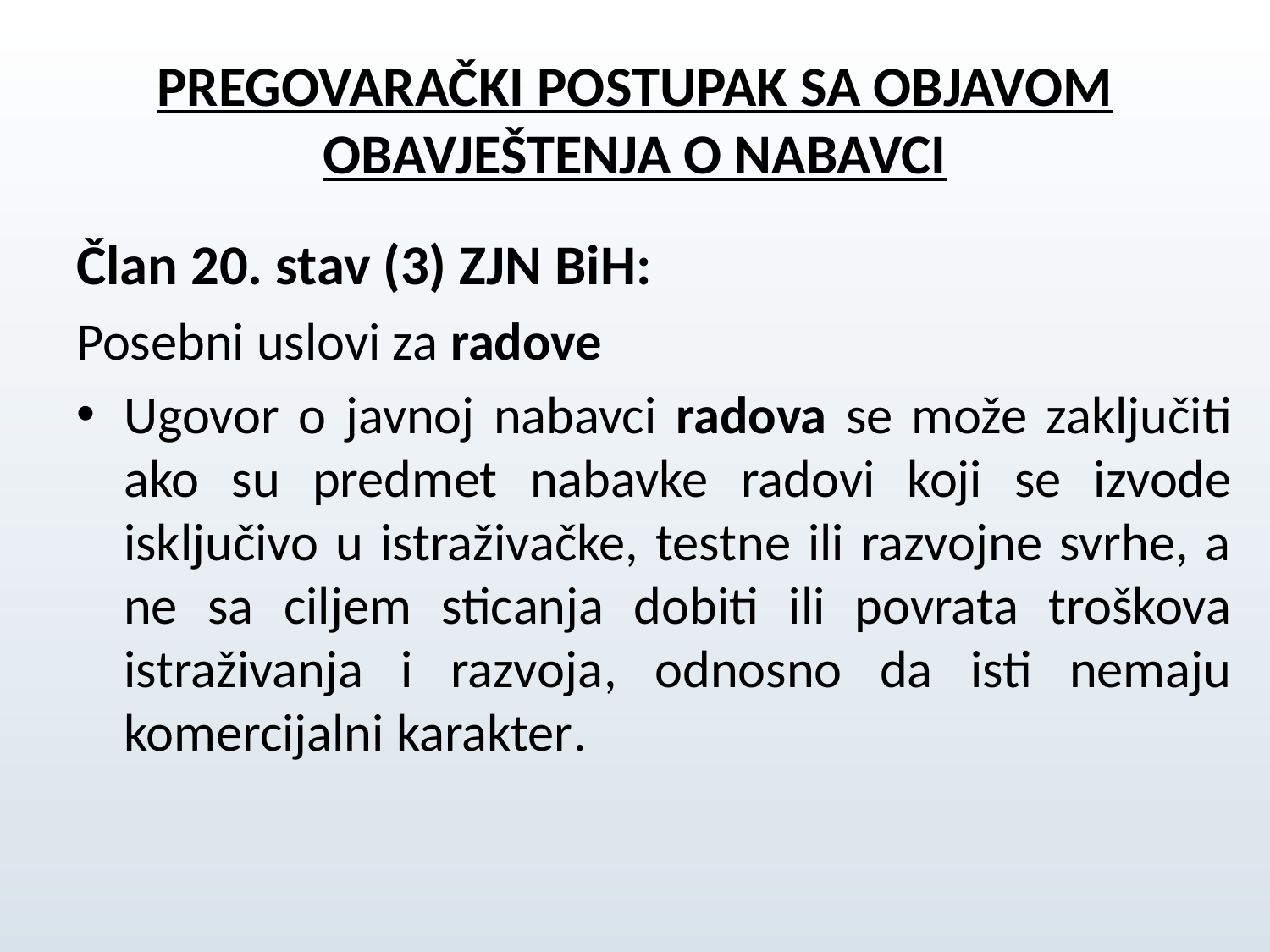

# PREGOVARAČKI POSTUPAK SA OBJAVOM OBAVJEŠTENJA O NABAVCI
Član 20. stav (3) ZJN BiH:
Posebni uslovi za radove
Ugovor o javnoj nabavci radova se može zaključiti ako su predmet nabavke radovi koji se izvode isključivo u istraživačke, testne ili razvojne svrhe, a ne sa ciljem sticanja dobiti ili povrata troškova istraživanja i razvoja, odnosno da isti nemaju komercijalni karakter.